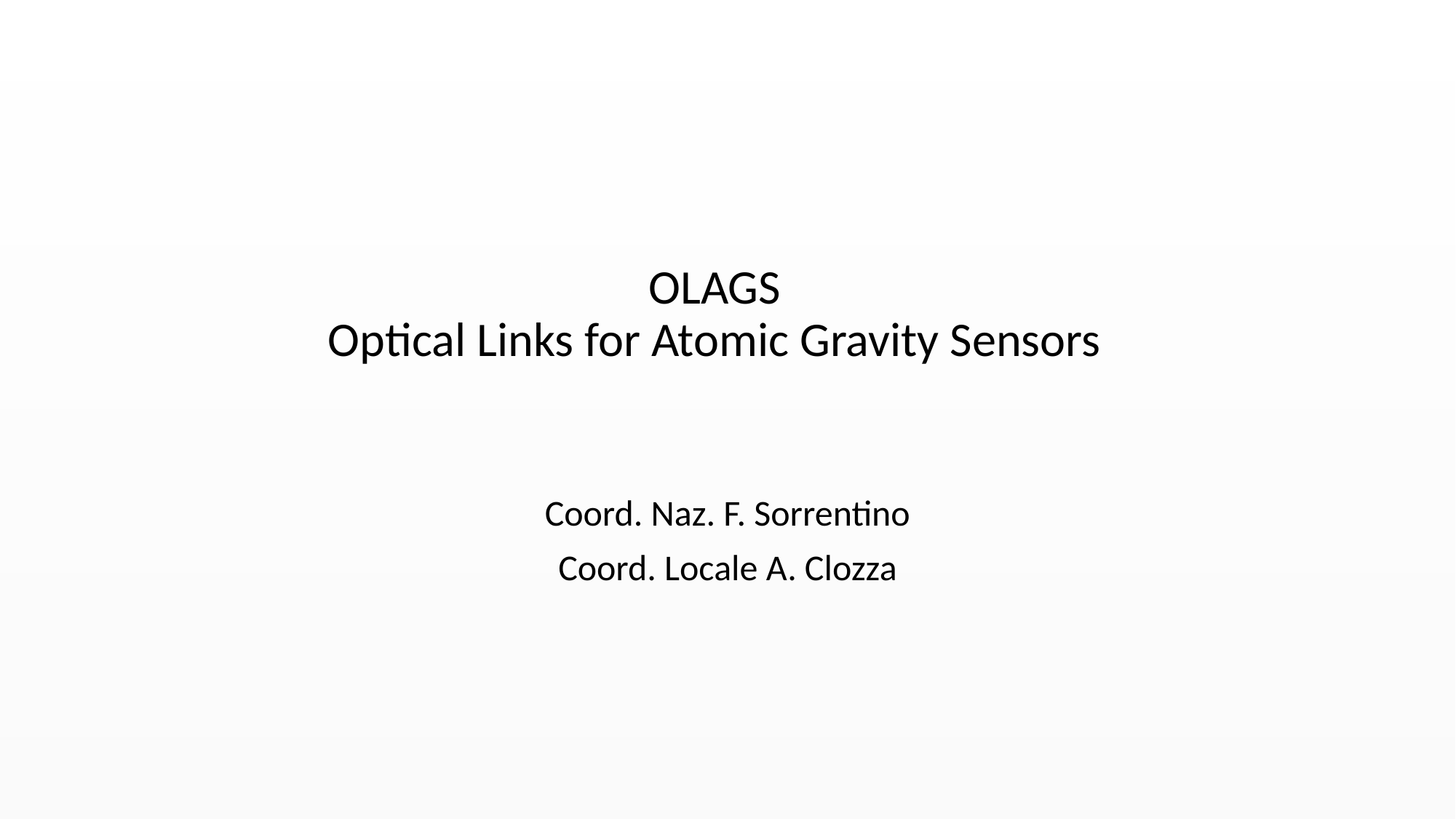

# OLAGS Optical Links for Atomic Gravity Sensors

Coord. Naz. F. Sorrentino
Coord. Locale A. Clozza